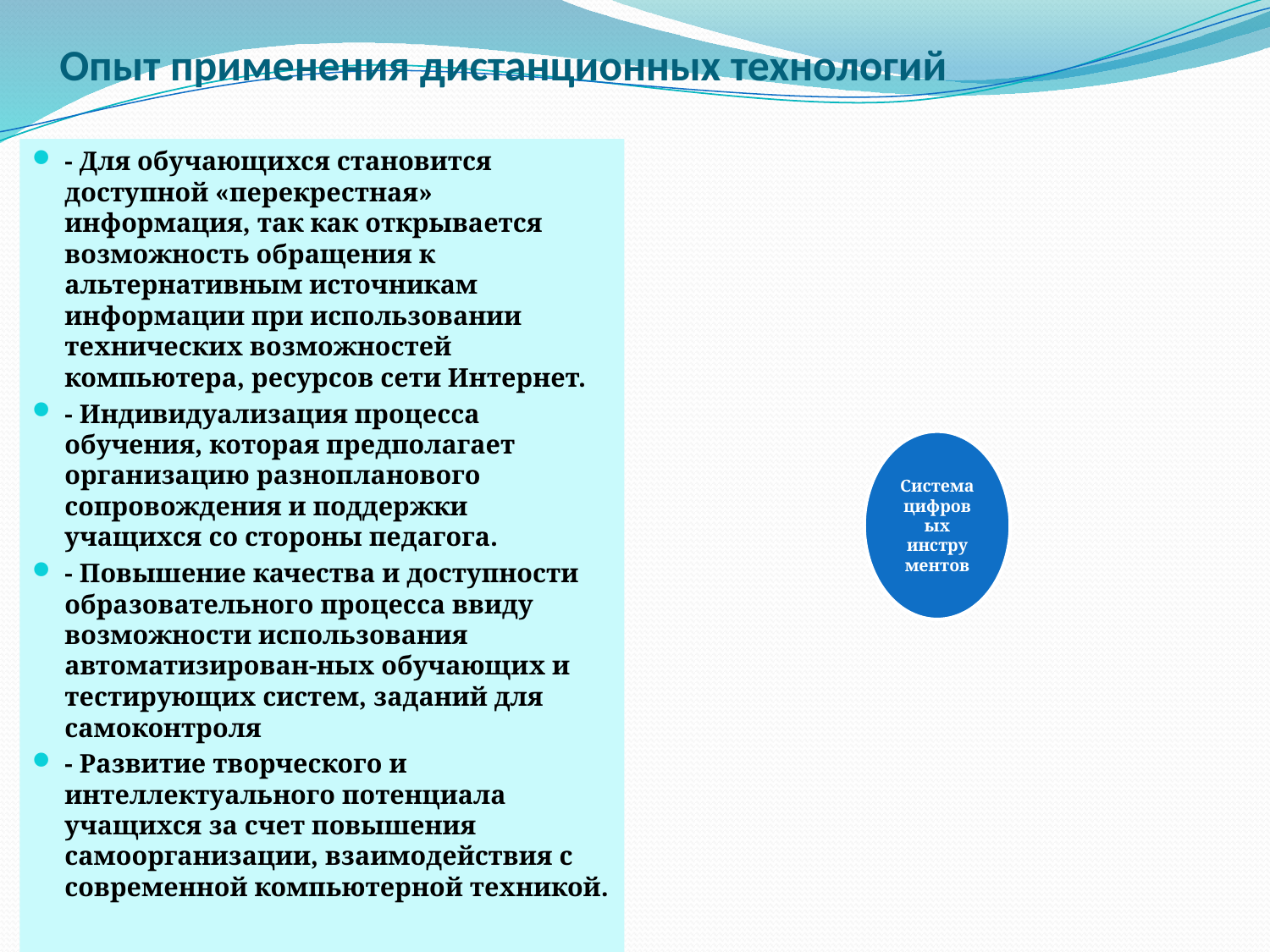

# Опыт применения дистанционных технологий
- Для обучающихся становится доступной «перекрестная» информация, так как открывается возможность обращения к альтернативным источникам информации при использовании технических возможностей компьютера, ресурсов сети Интернет.
- Индивидуализация процесса обучения, которая предполагает организацию разнопланового сопровождения и поддержки учащихся со стороны педагога.
- Повышение качества и доступности образовательного процесса ввиду возможности использования автоматизирован-ных обучающих и тестирующих систем, заданий для самоконтроля
- Развитие творческого и интеллектуального потенциала учащихся за счет повышения самоорганизации, взаимодействия с современной компьютерной техникой.

Система цифровых инструментов